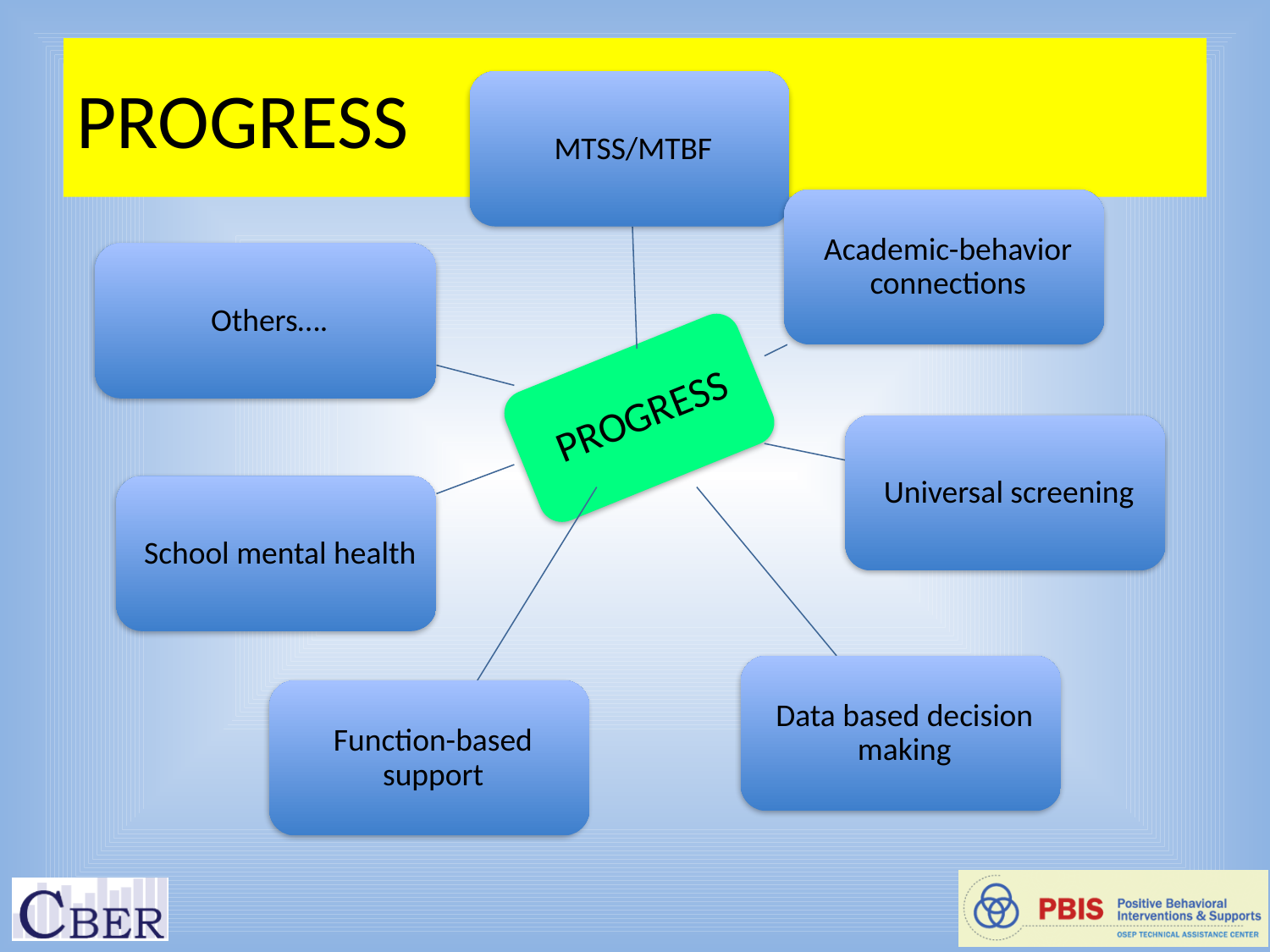

# PROGRESS
PROGRESS
MTSS/MTBF
Academic-behavior connections
Universal screening
Data based decision making
Function-based support
School mental health
Others….